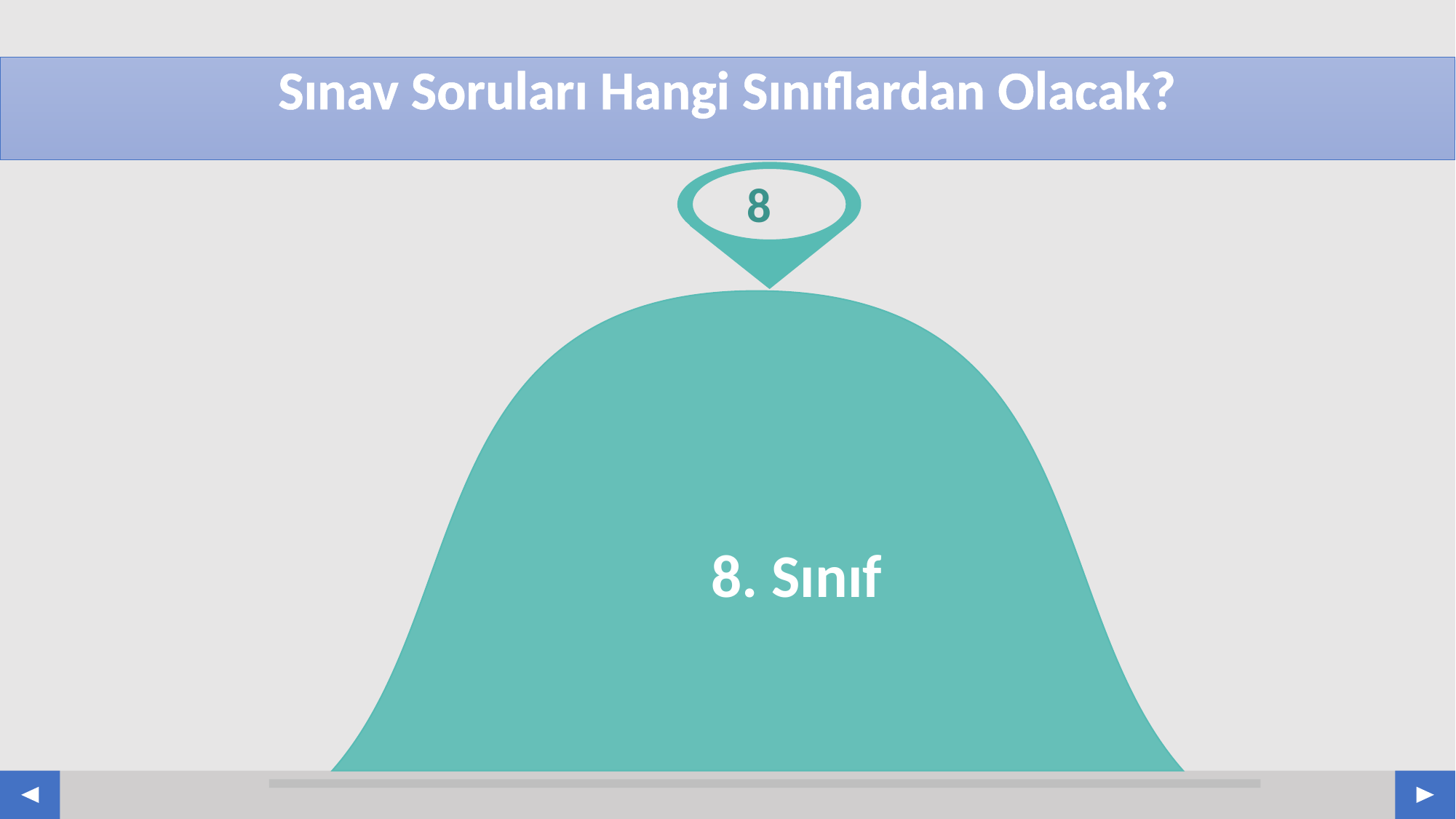

# Sınav Soruları Hangi Sınıflardan Olacak?

  8

8. Sınıf